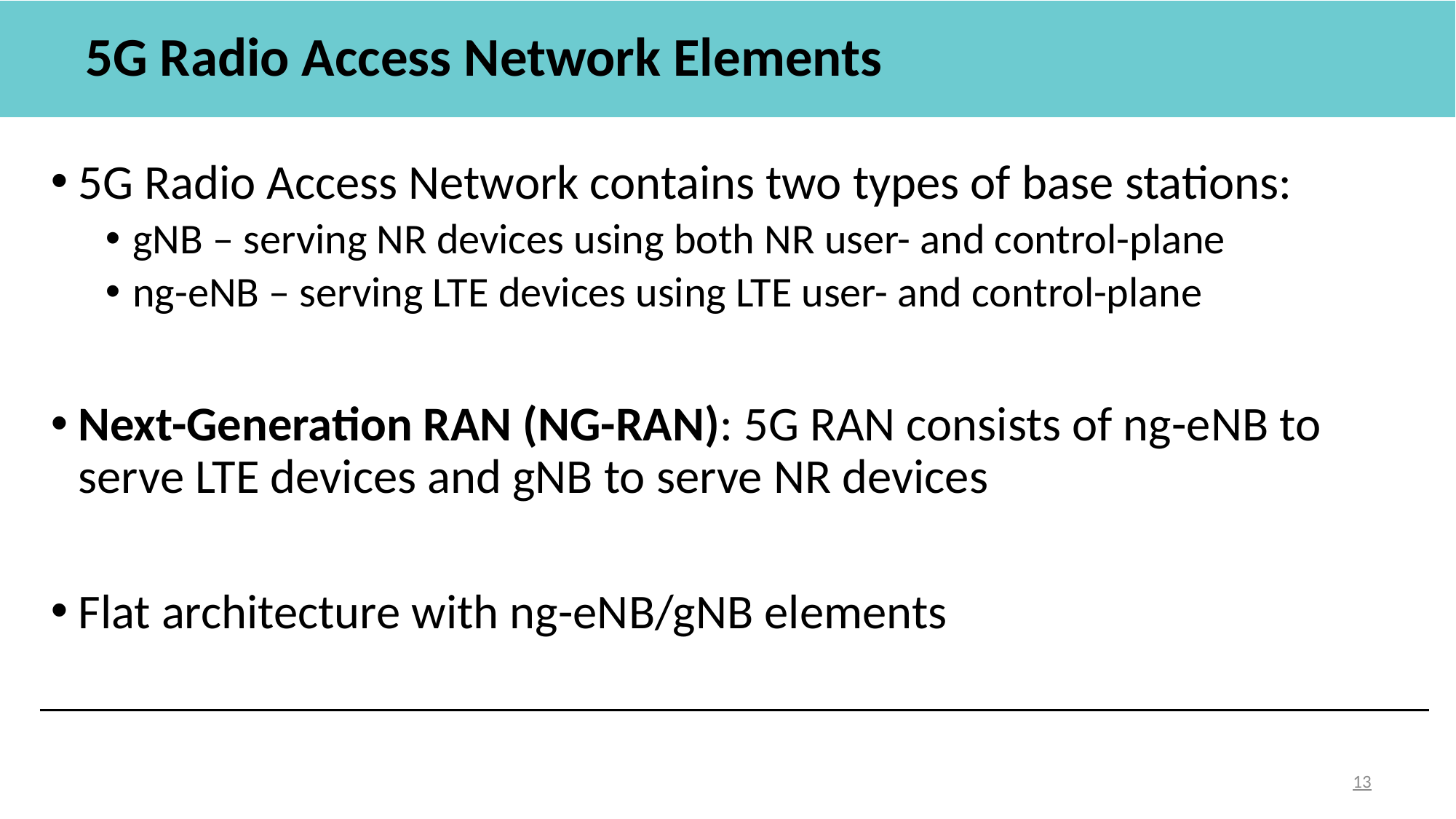

# 5G Radio Access Network Elements
5G Radio Access Network contains two types of base stations:
gNB – serving NR devices using both NR user- and control-plane
ng-eNB – serving LTE devices using LTE user- and control-plane

Next-Generation RAN (NG-RAN): 5G RAN consists of ng-eNB to serve LTE devices and gNB to serve NR devices

Flat architecture with ng-eNB/gNB elements